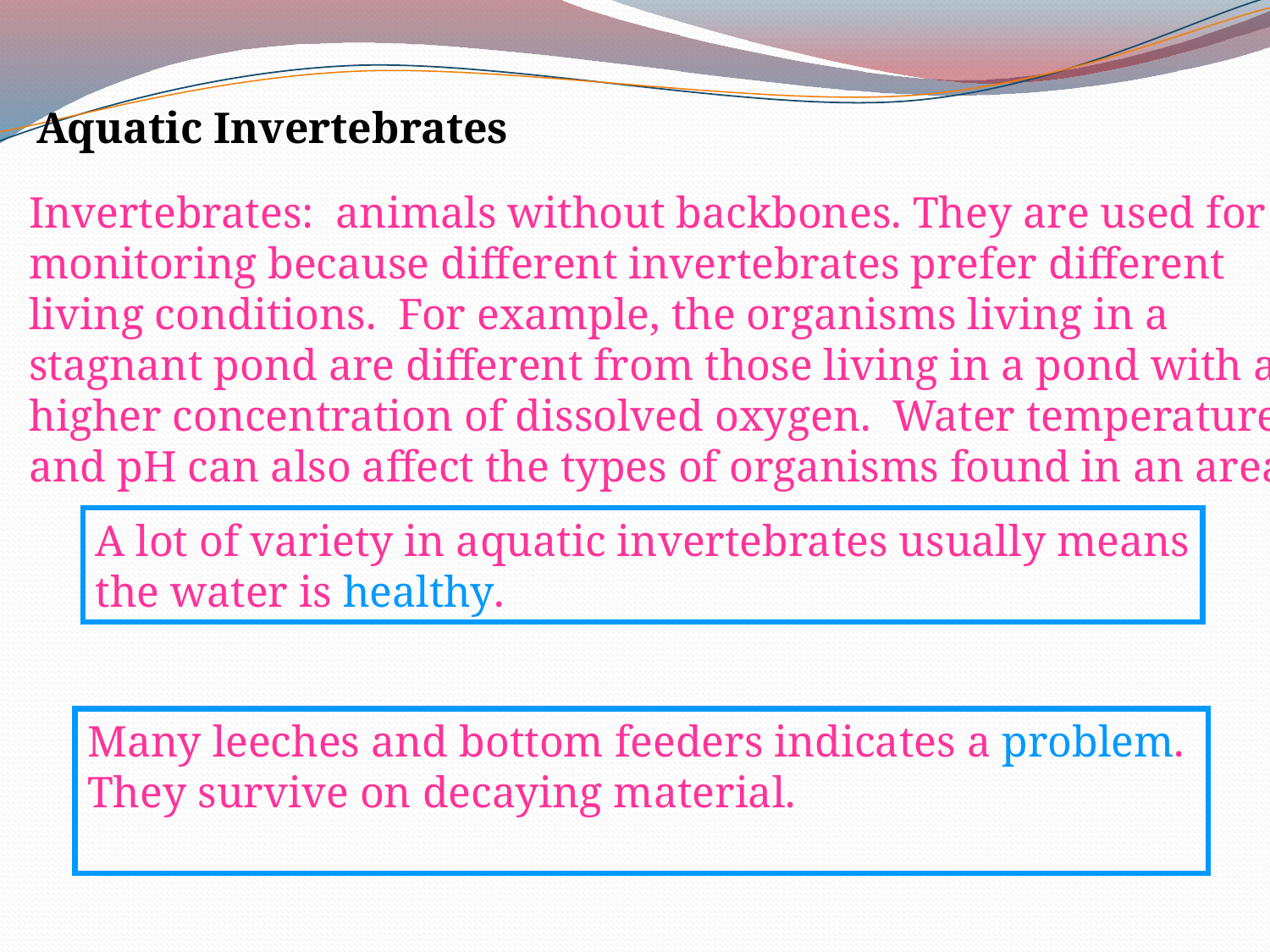

Aquatic Invertebrates
Invertebrates:  animals without backbones. They are used for
monitoring because different invertebrates prefer different
living conditions.  For example, the organisms living in a
stagnant pond are different from those living in a pond with a
higher concentration of dissolved oxygen.  Water temperature
and pH can also affect the types of organisms found in an area.
A lot of variety in aquatic invertebrates usually means
the water is healthy.
Many leeches and bottom feeders indicates a problem.
They survive on decaying material.